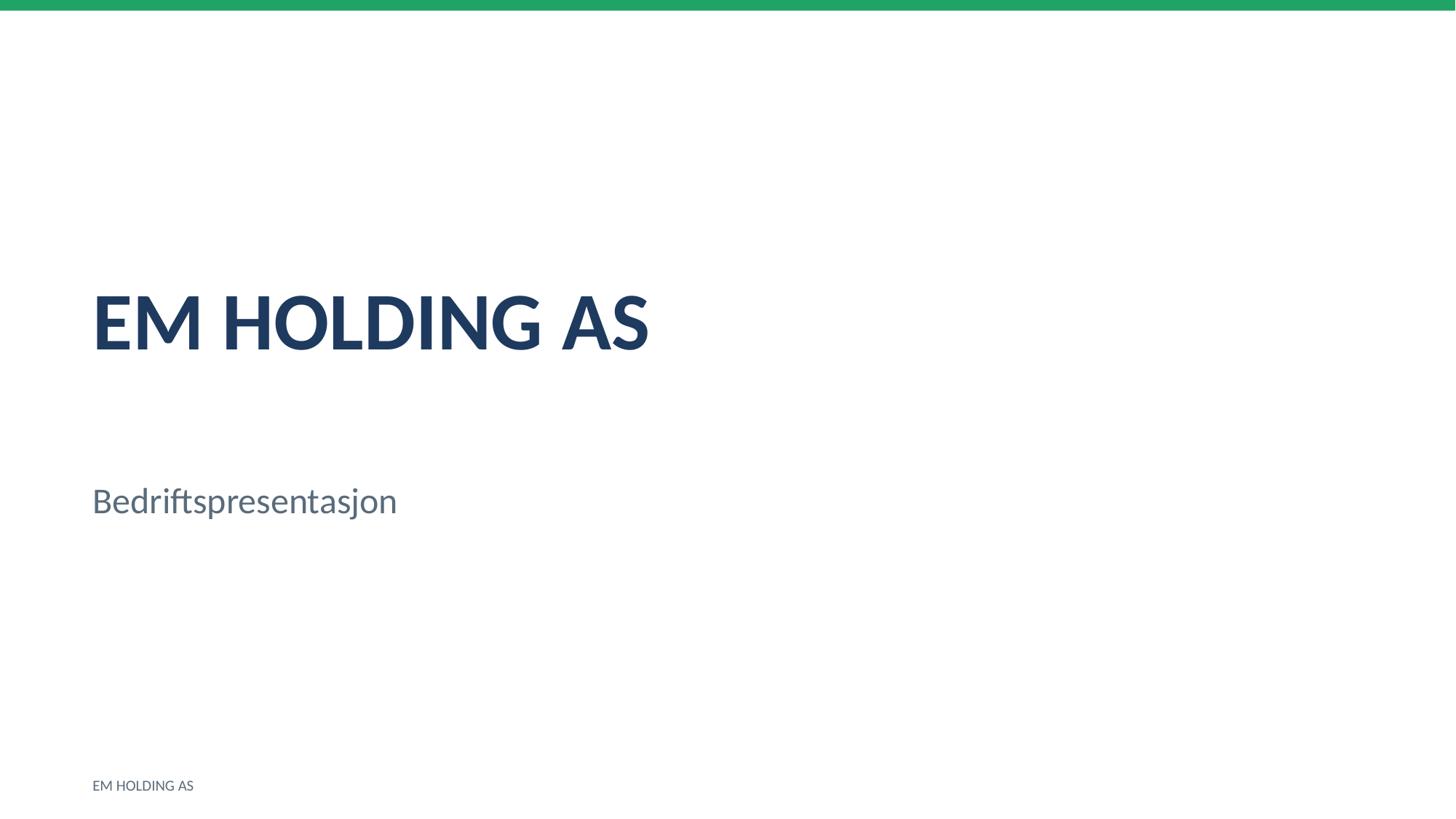

EM HOLDING AS
Bedriftspresentasjon
EM HOLDING AS